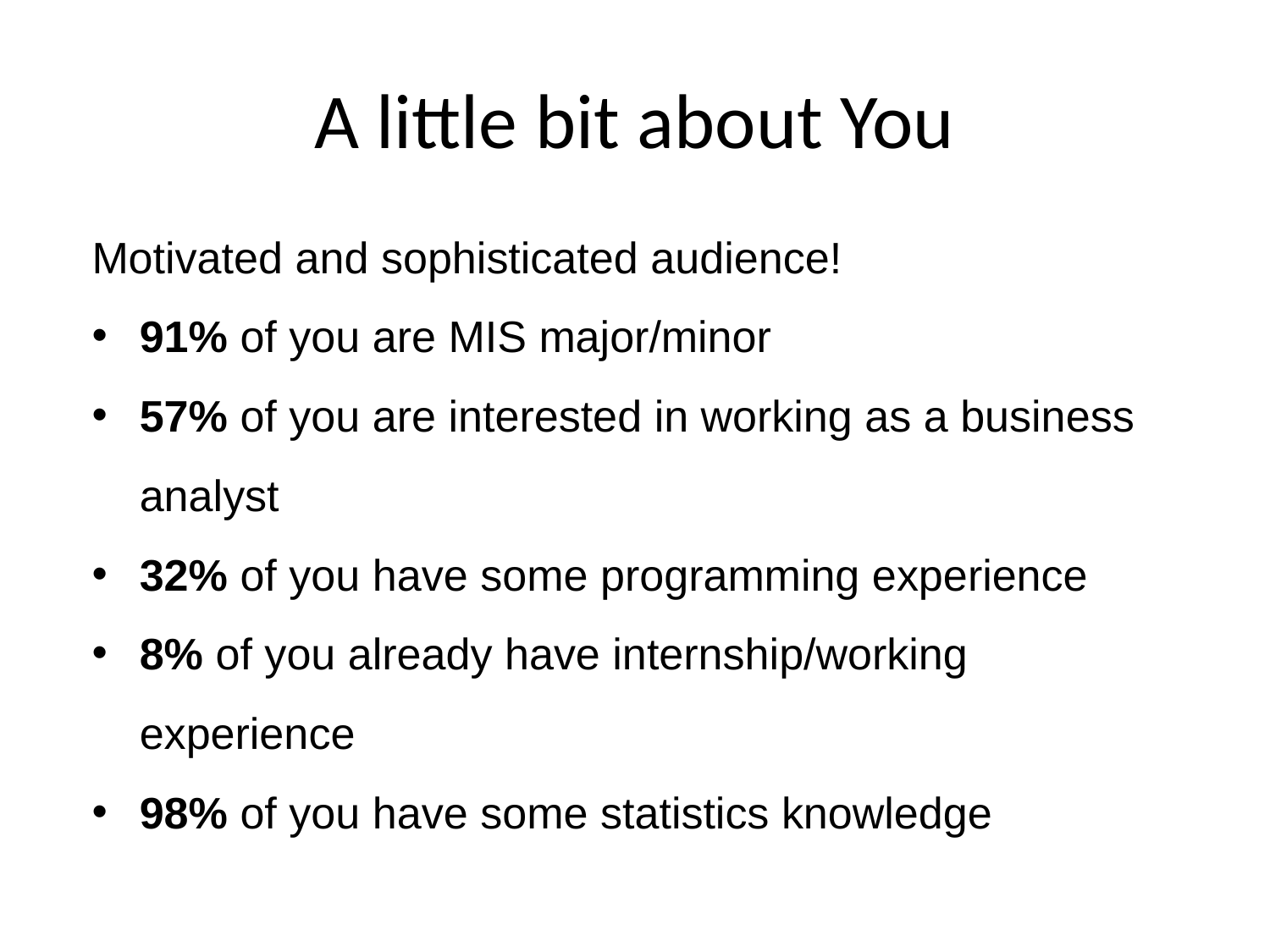

# A little bit about You
Motivated and sophisticated audience!
91% of you are MIS major/minor
57% of you are interested in working as a business analyst
32% of you have some programming experience
8% of you already have internship/working experience
98% of you have some statistics knowledge